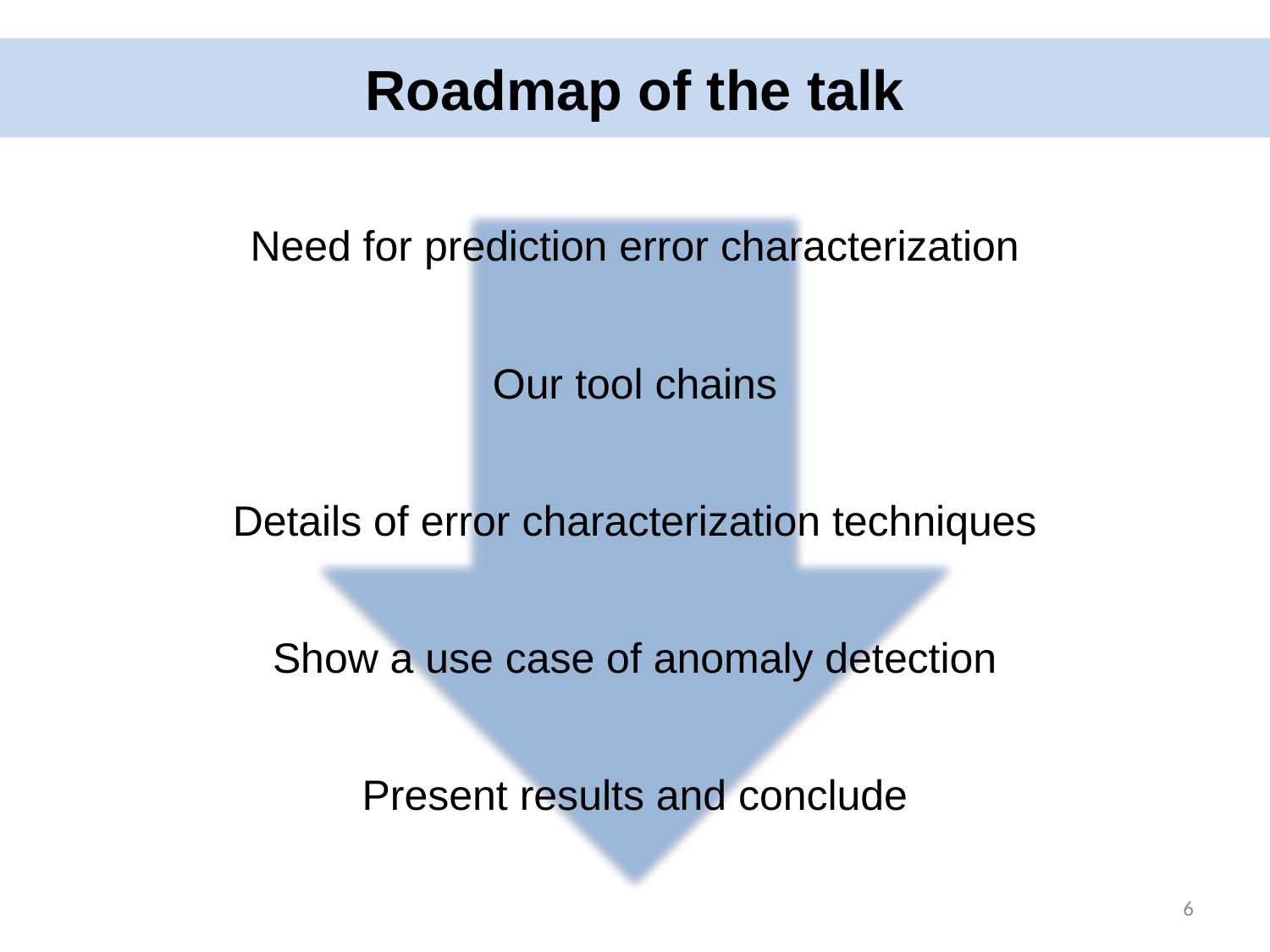

# Roadmap of the talk

Need for prediction error characterization
Our tool chains
Details of error characterization techniques
Show a use case of anomaly detection
 Present results and conclude
6